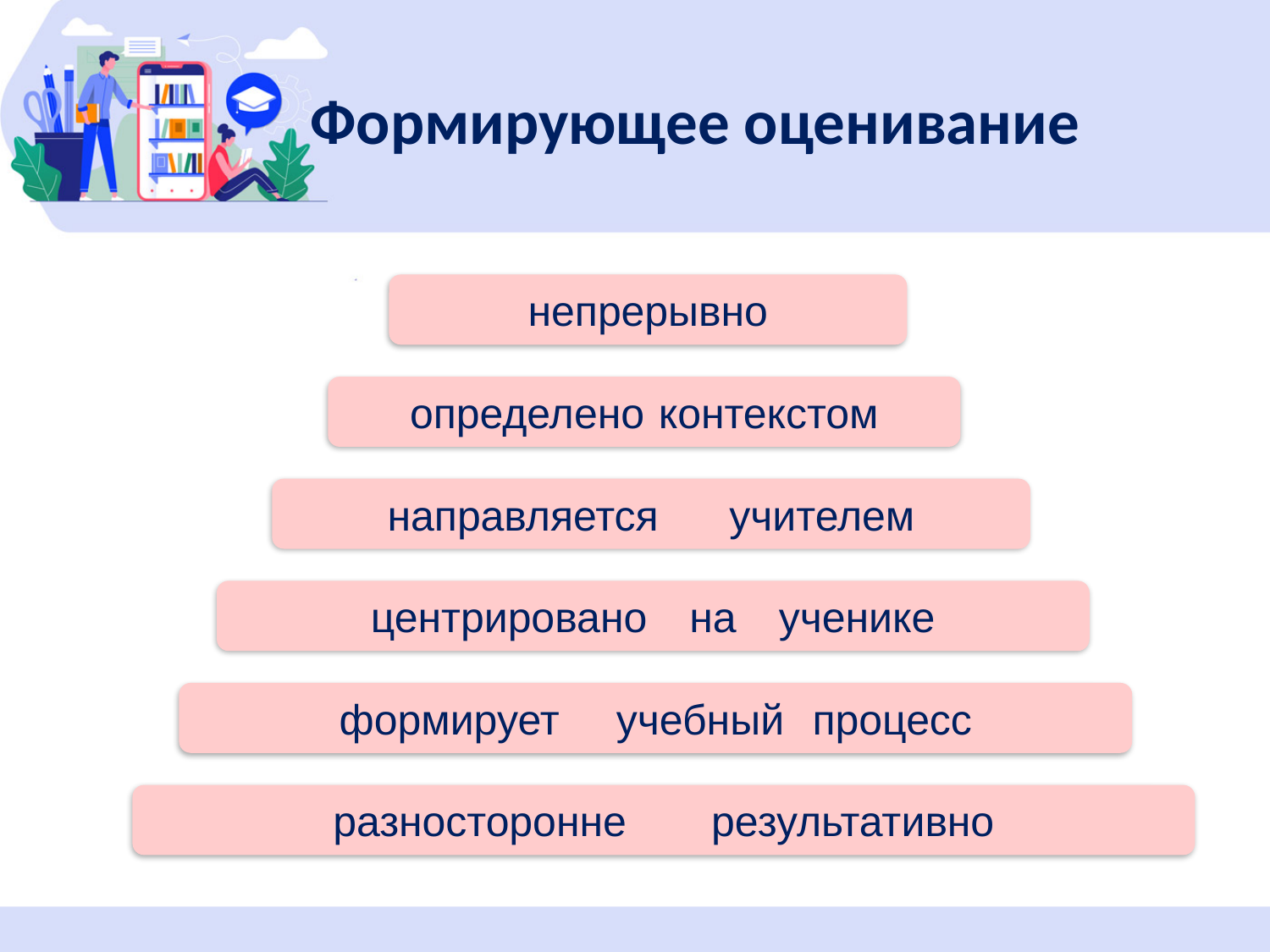

Формирующее оценивание
непрерывно
определено контекстом
направляется     учителем
центрировано   на   ученике
формирует    учебный  процесс
разносторонне      результативно